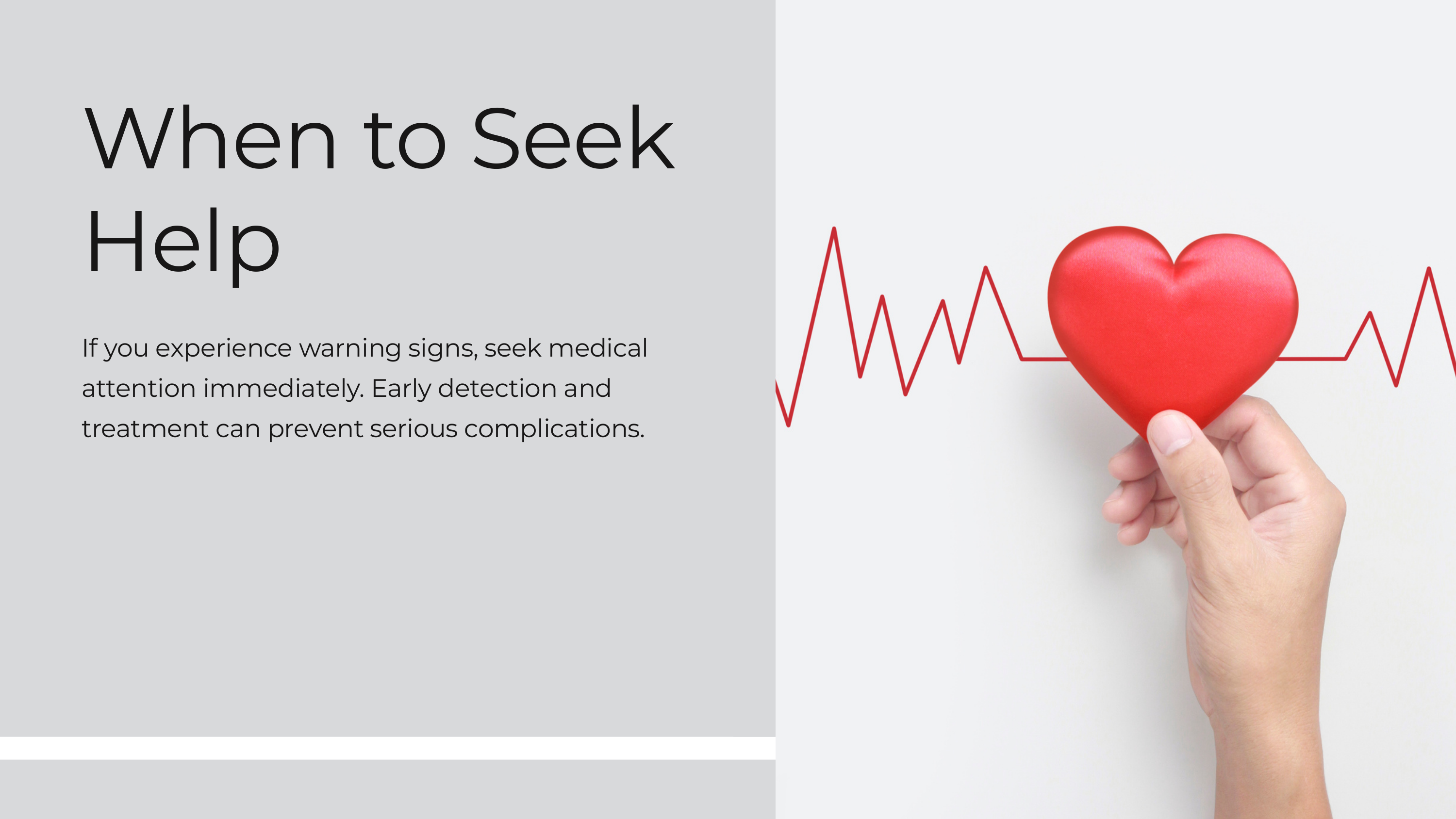

When to Seek Help
If you experience warning signs, seek medical attention immediately. Early detection and treatment can prevent serious complications.